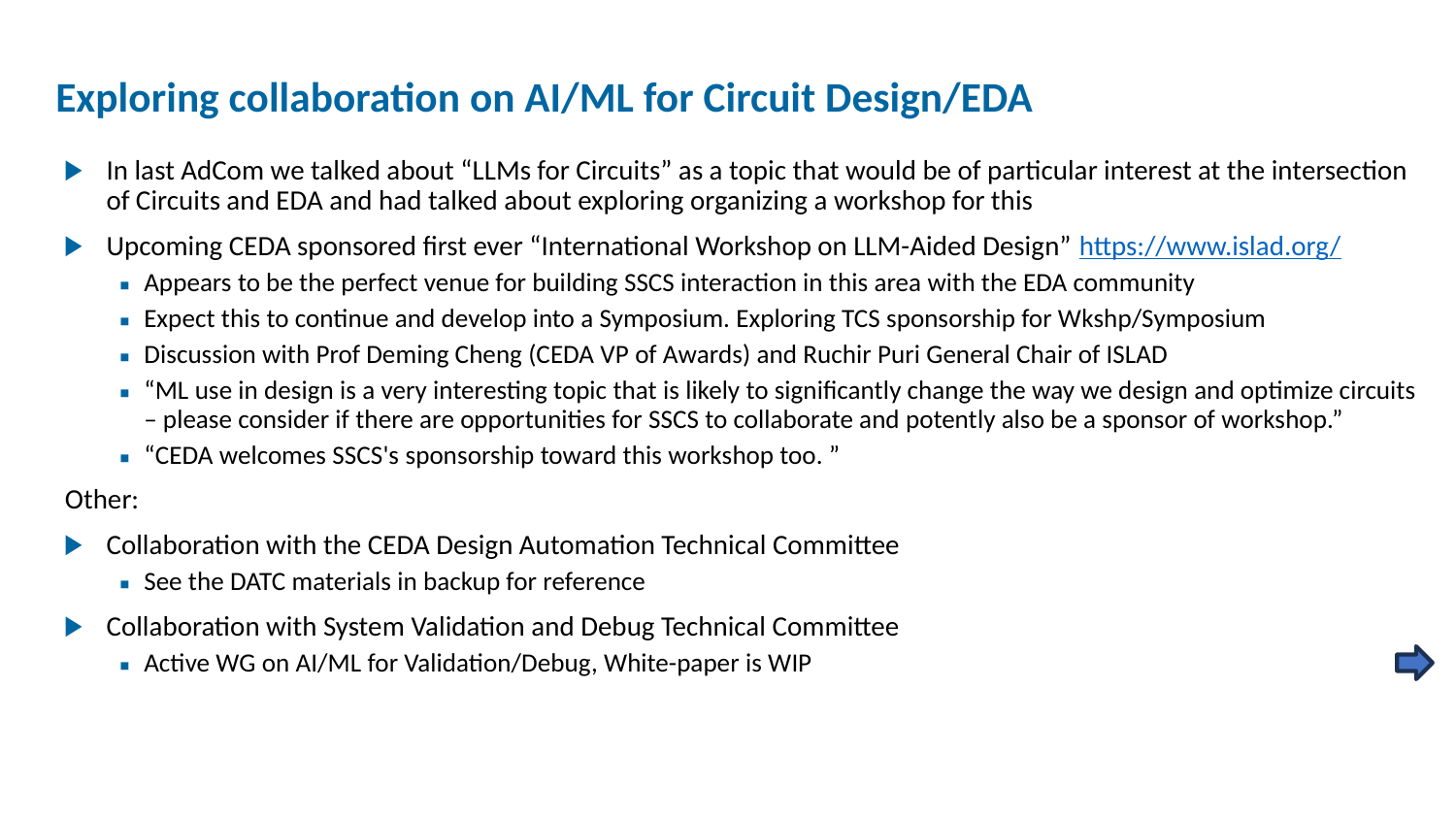

# Exploring collaboration on AI/ML for Circuit Design/EDA
In last AdCom we talked about “LLMs for Circuits” as a topic that would be of particular interest at the intersection of Circuits and EDA and had talked about exploring organizing a workshop for this
Upcoming CEDA sponsored first ever “International Workshop on LLM-Aided Design” https://www.islad.org/
Appears to be the perfect venue for building SSCS interaction in this area with the EDA community
Expect this to continue and develop into a Symposium. Exploring TCS sponsorship for Wkshp/Symposium
Discussion with Prof Deming Cheng (CEDA VP of Awards) and Ruchir Puri General Chair of ISLAD
“ML use in design is a very interesting topic that is likely to significantly change the way we design and optimize circuits – please consider if there are opportunities for SSCS to collaborate and potently also be a sponsor of workshop.”
“CEDA welcomes SSCS's sponsorship toward this workshop too. ”
Other:
Collaboration with the CEDA Design Automation Technical Committee
See the DATC materials in backup for reference
Collaboration with System Validation and Debug Technical Committee
Active WG on AI/ML for Validation/Debug, White-paper is WIP